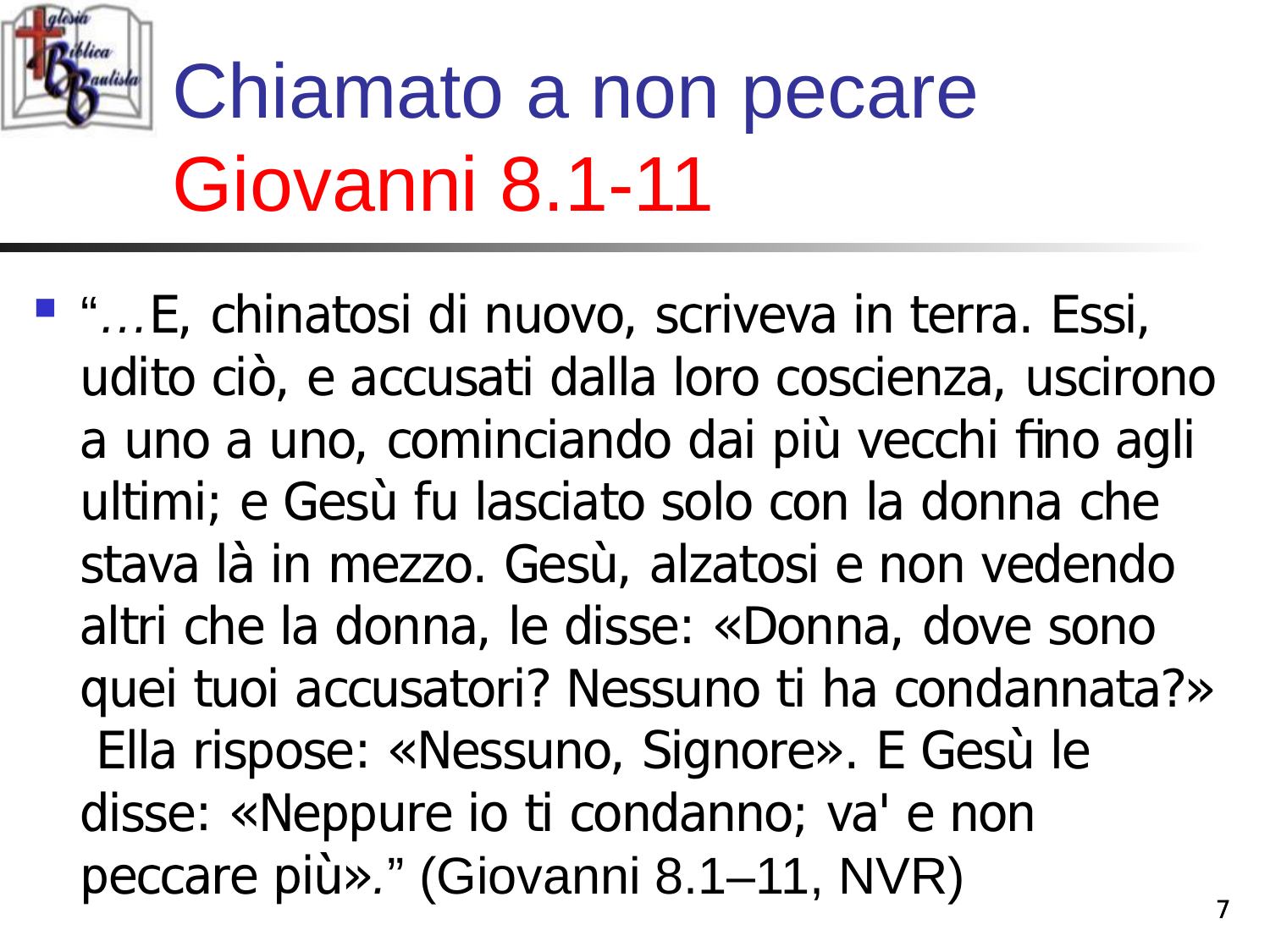

# Chiamato a non pecare Giovanni 8.1-11
“…E, chinatosi di nuovo, scriveva in terra. Essi, udito ciò, e accusati dalla loro coscienza, uscirono a uno a uno, cominciando dai più vecchi fino agli ultimi; e Gesù fu lasciato solo con la donna che stava là in mezzo. Gesù, alzatosi e non vedendo altri che la donna, le disse: «Donna, dove sono quei tuoi accusatori? Nessuno ti ha condannata?»  Ella rispose: «Nessuno, Signore». E Gesù le disse: «Neppure io ti condanno; va' e non peccare più».” (Giovanni 8.1–11, NVR)

7
7